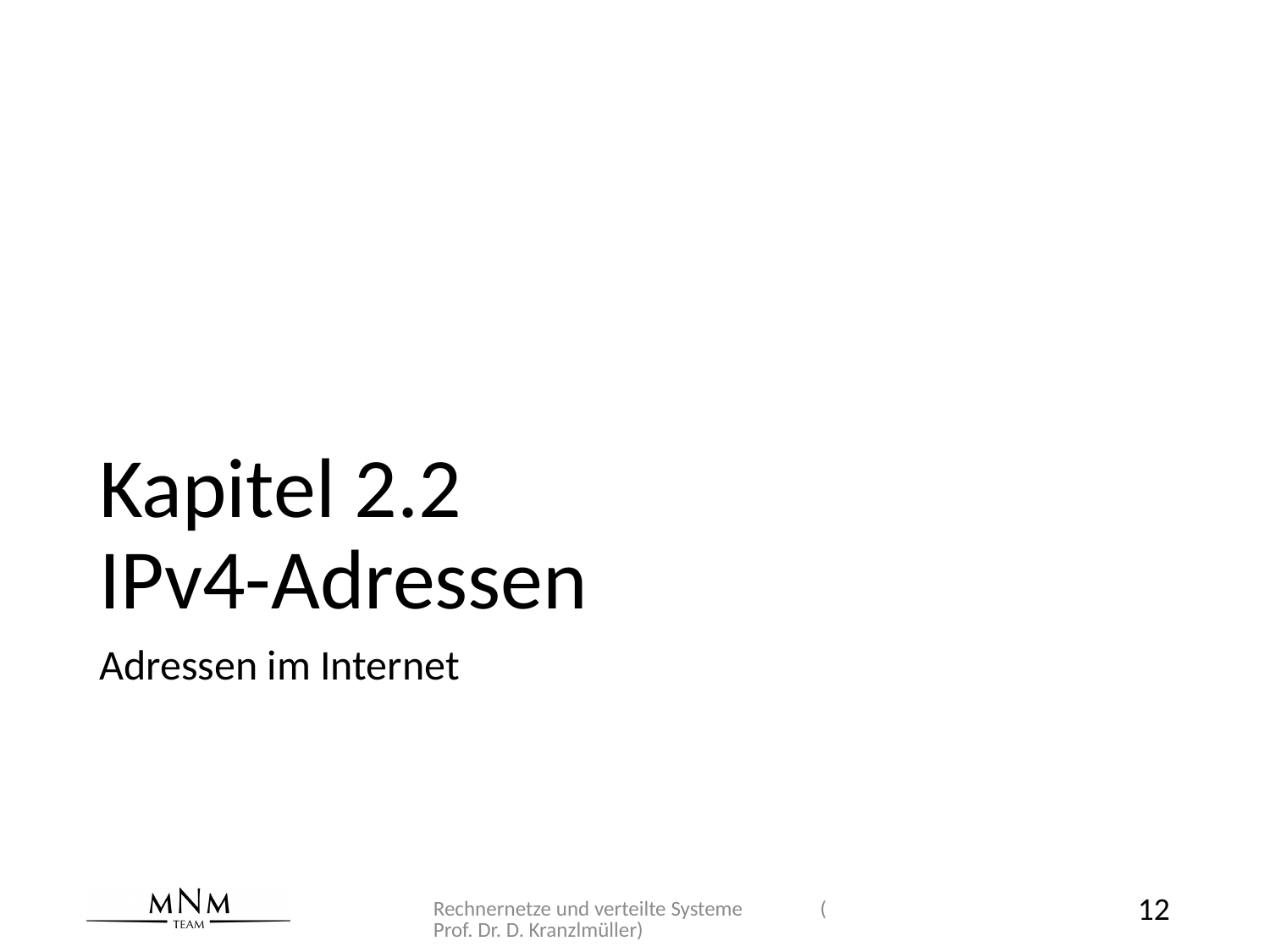

# Kapitel 2.2 IPv4-Adressen
Adressen im Internet
Rechnernetze und verteilte Systeme                (Prof. Dr. D. Kranzlmüller)
12